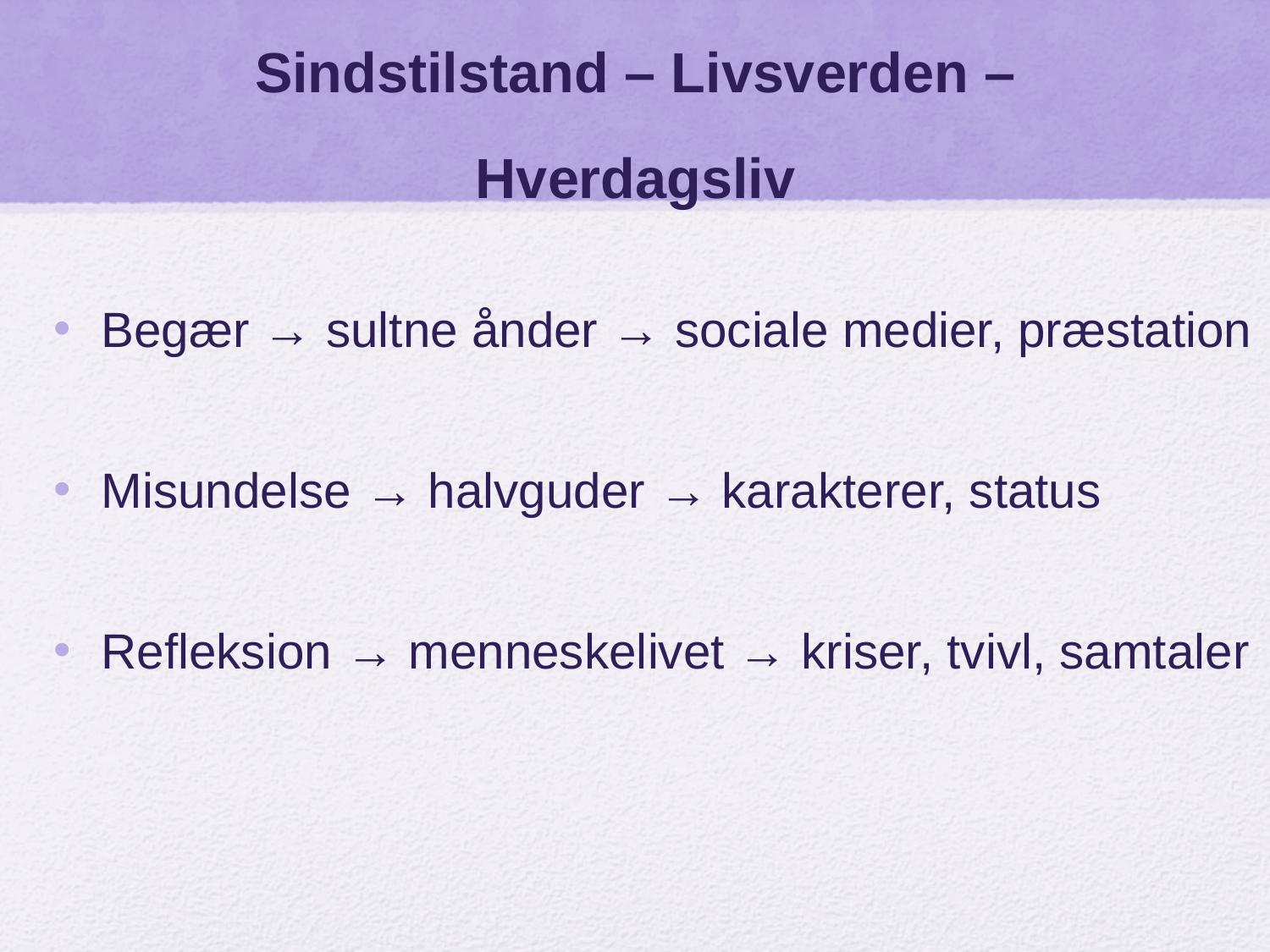

# Sindstilstand – Livsverden – Hverdagsliv

Begær → sultne ånder → sociale medier, præstation
Misundelse → halvguder → karakterer, status
Refleksion → menneskelivet → kriser, tvivl, samtaler